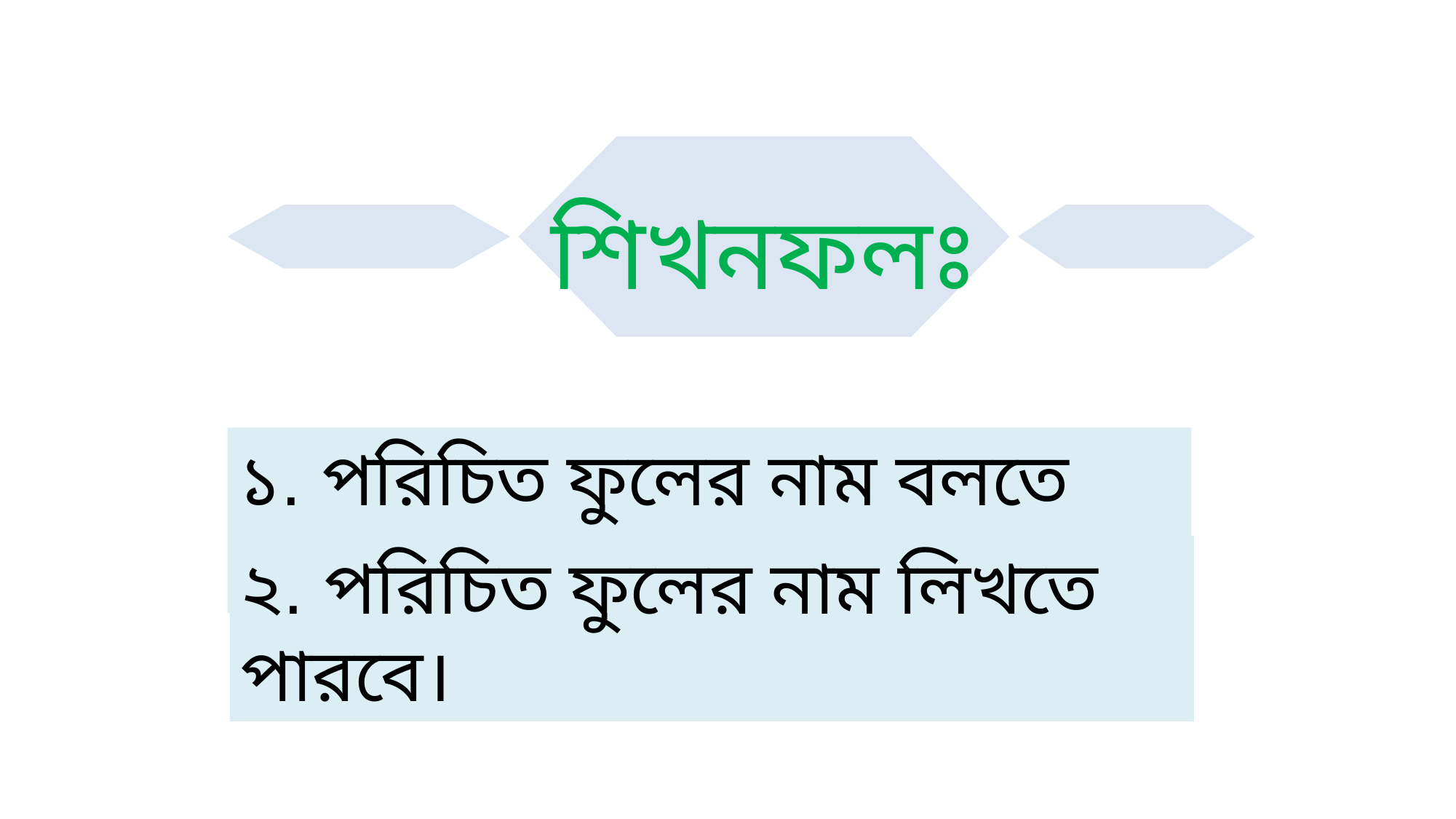

শিখনফলঃ

১. পরিচিত ফুলের নাম বলতে পারবে।
২. পরিচিত ফুলের নাম লিখতে পারবে।